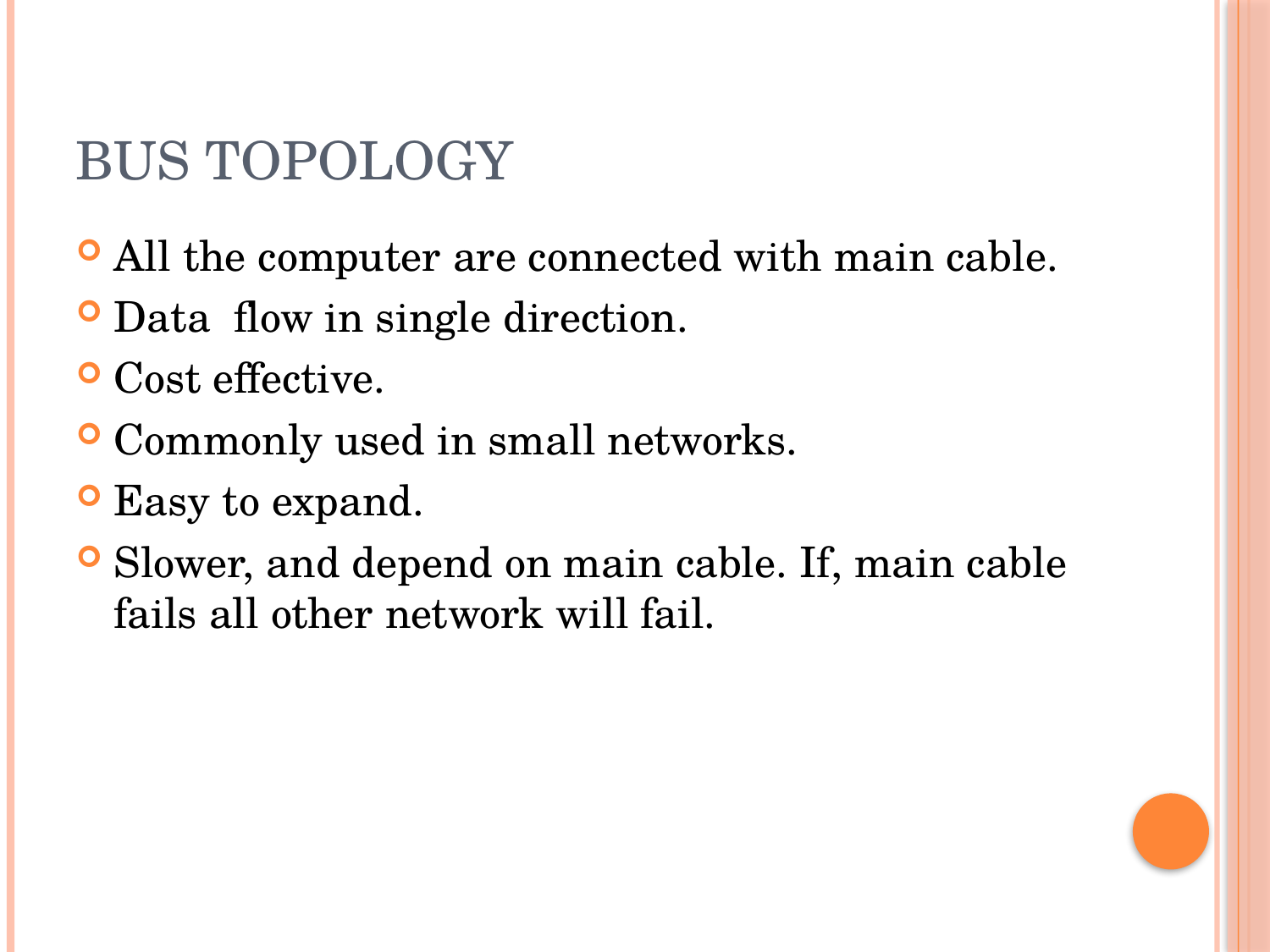

# Bus topology
All the computer are connected with main cable.
Data  flow in single direction.
Cost effective.
Commonly used in small networks.
Easy to expand.
Slower, and depend on main cable. If, main cable fails all other network will fail.